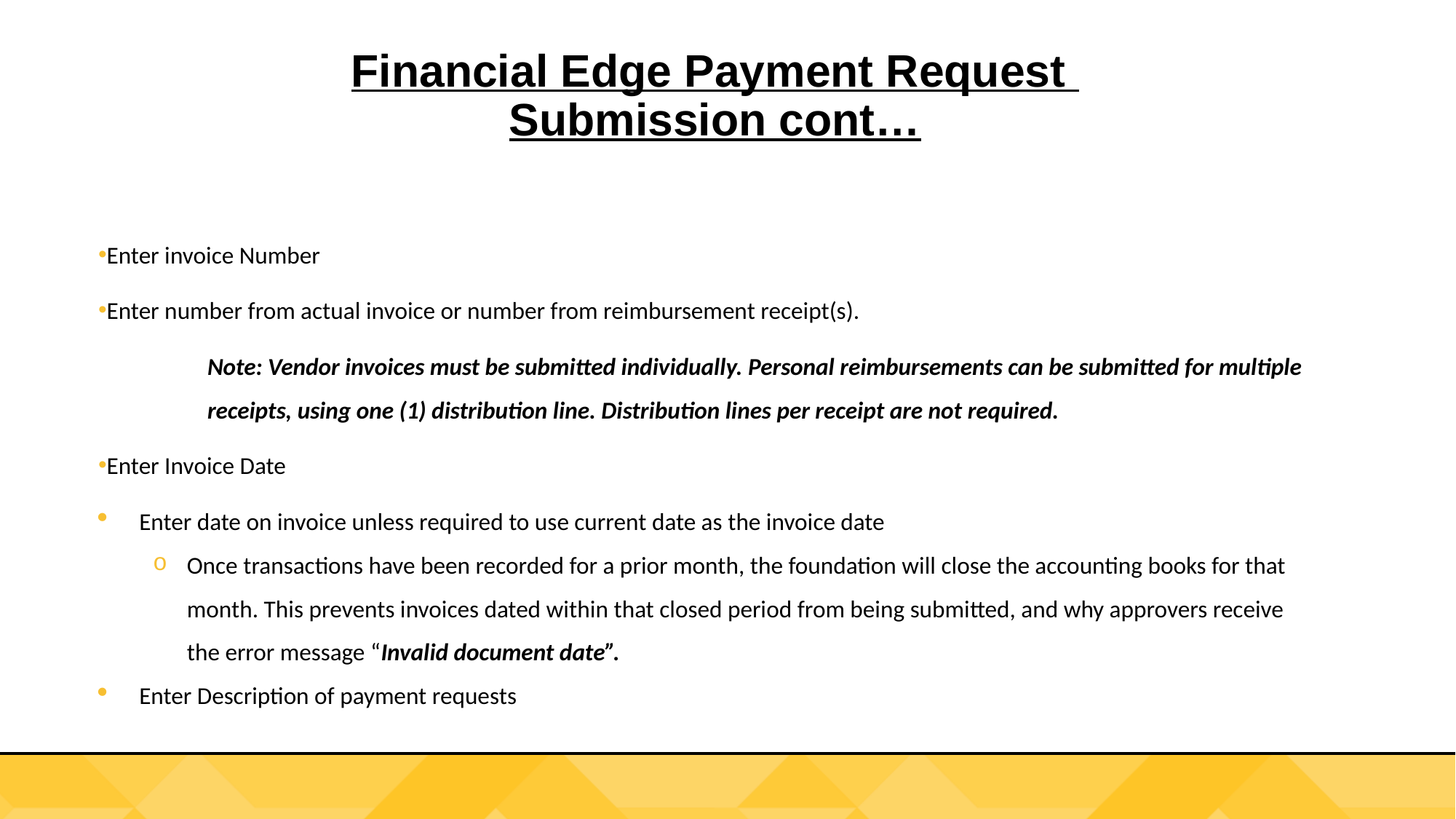

# Financial Edge Payment Request Submission cont…
Enter invoice Number
Enter number from actual invoice or number from reimbursement receipt(s).
	Note: Vendor invoices must be submitted individually. Personal reimbursements can be submitted for multiple 	receipts, using one (1) distribution line. Distribution lines per receipt are not required.
Enter Invoice Date
Enter date on invoice unless required to use current date as the invoice date
Once transactions have been recorded for a prior month, the foundation will close the accounting books for that month. This prevents invoices dated within that closed period from being submitted, and why approvers receive the error message “Invalid document date”.
Enter Description of payment requests